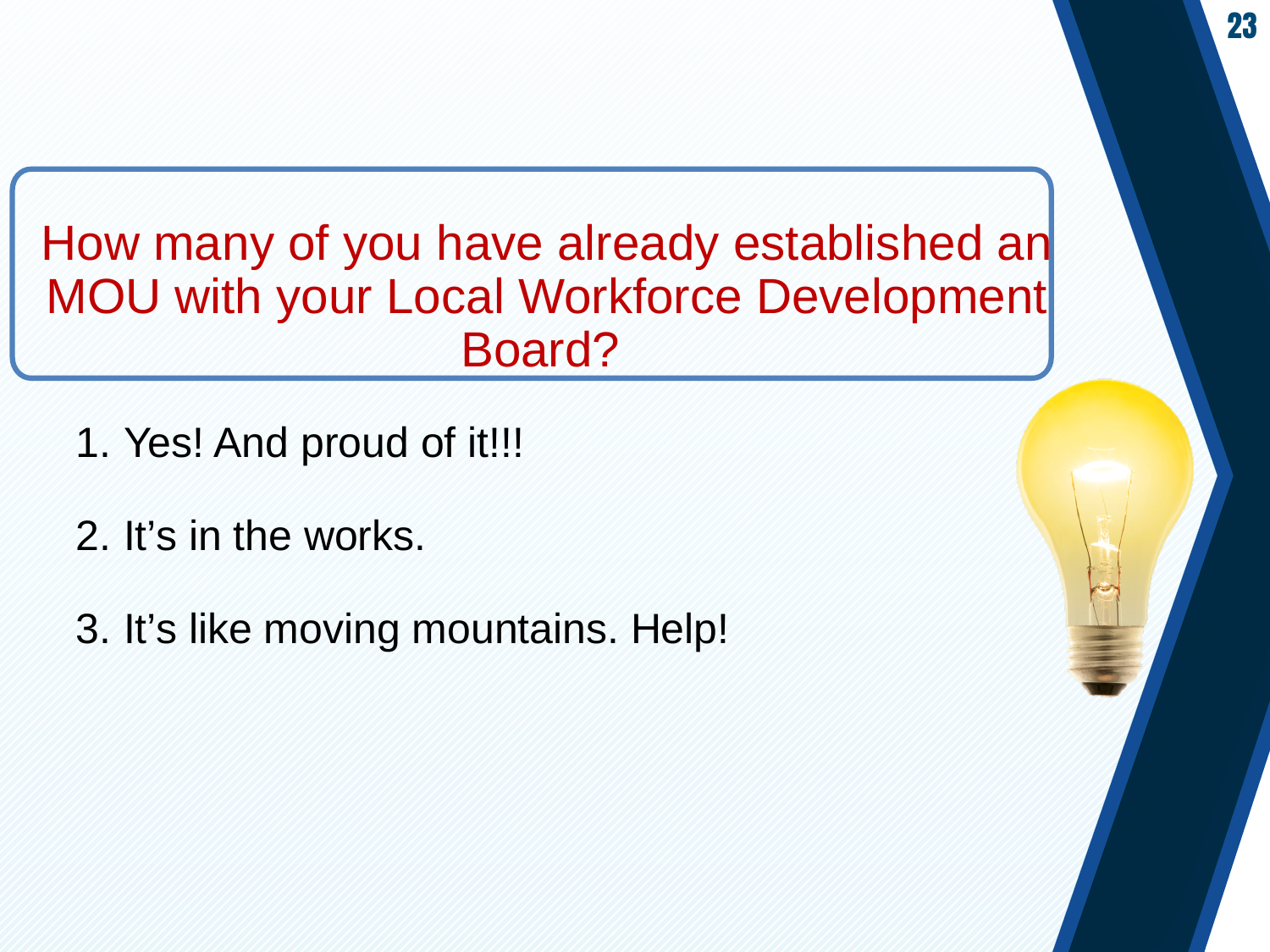

#
How many of you have already established an MOU with your Local Workforce Development Board?
Yes! And proud of it!!!
It’s in the works.
It’s like moving mountains. Help!